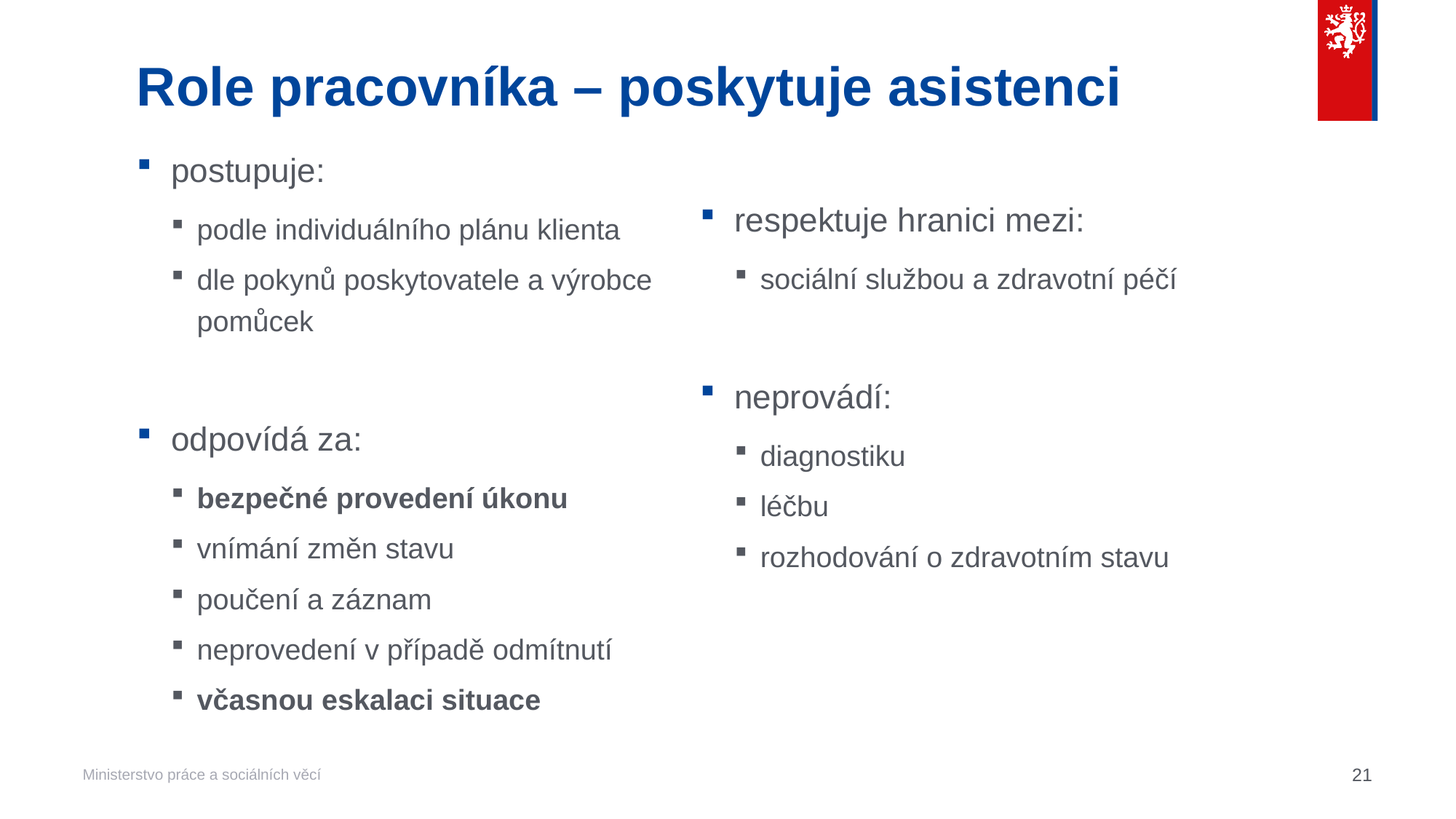

# Role pracovníka – poskytuje asistenci
postupuje:
podle individuálního plánu klienta
dle pokynů poskytovatele a výrobce pomůcek

odpovídá za:
bezpečné provedení úkonu
vnímání změn stavu
poučení a záznam
neprovedení v případě odmítnutí
včasnou eskalaci situace

respektuje hranici mezi:
sociální službou a zdravotní péčí

neprovádí:
diagnostiku
léčbu
rozhodování o zdravotním stavu

21